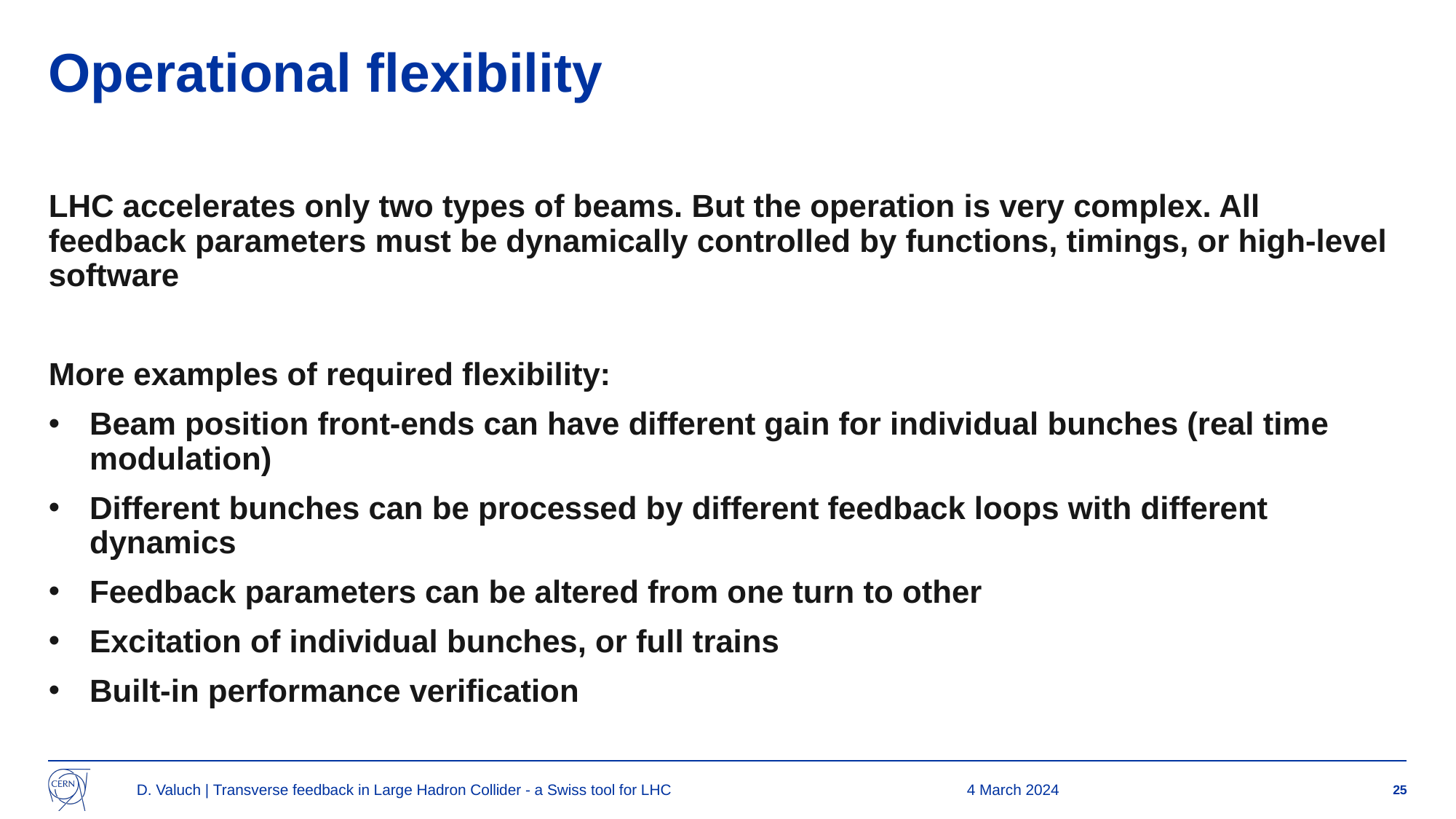

# Operational flexibility
LHC accelerates only two types of beams. But the operation is very complex. All feedback parameters must be dynamically controlled by functions, timings, or high-level software

More examples of required flexibility:
Beam position front-ends can have different gain for individual bunches (real time modulation)
Different bunches can be processed by different feedback loops with different dynamics
Feedback parameters can be altered from one turn to other
Excitation of individual bunches, or full trains
Built-in performance verification
D. Valuch | Transverse feedback in Large Hadron Collider - a Swiss tool for LHC
4 March 2024
25